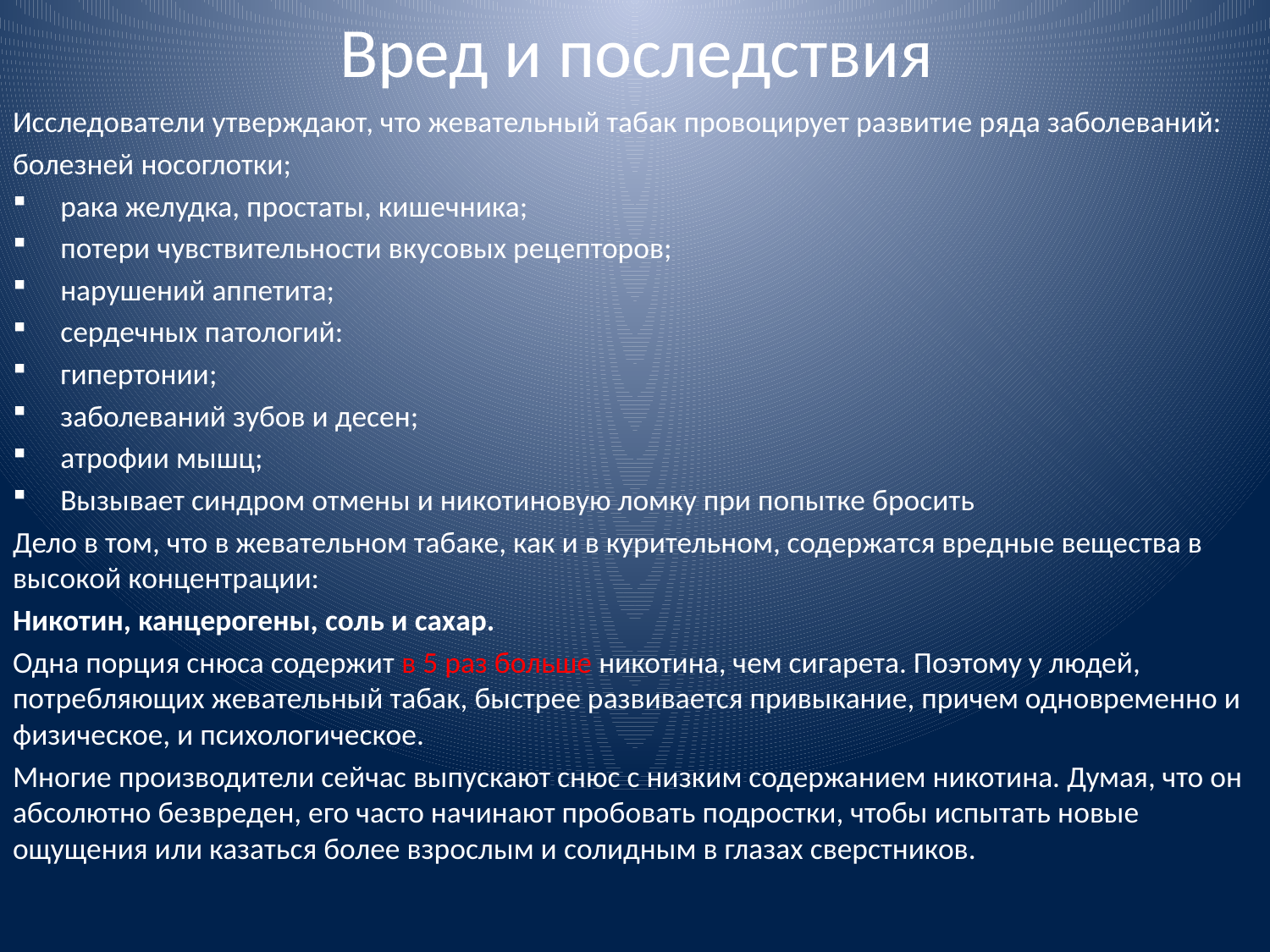

# Вред и последствия
Исследователи утверждают, что жевательный табак провоцирует развитие ряда заболеваний:
болезней носоглотки;
рака желудка, простаты, кишечника;
потери чувствительности вкусовых рецепторов;
нарушений аппетита;
сердечных патологий:
гипертонии;
заболеваний зубов и десен;
атрофии мышц;
Вызывает синдром отмены и никотиновую ломку при попытке бросить
Дело в том, что в жевательном табаке, как и в курительном, содержатся вредные вещества в высокой концентрации:
Никотин, канцерогены, соль и сахар.
Одна порция снюса содержит в 5 раз больше никотина, чем сигарета. Поэтому у людей, потребляющих жевательный табак, быстрее развивается привыкание, причем одновременно и физическое, и психологическое.
Многие производители сейчас выпускают снюс с низким содержанием никотина. Думая, что он абсолютно безвреден, его часто начинают пробовать подростки, чтобы испытать новые ощущения или казаться более взрослым и солидным в глазах сверстников.